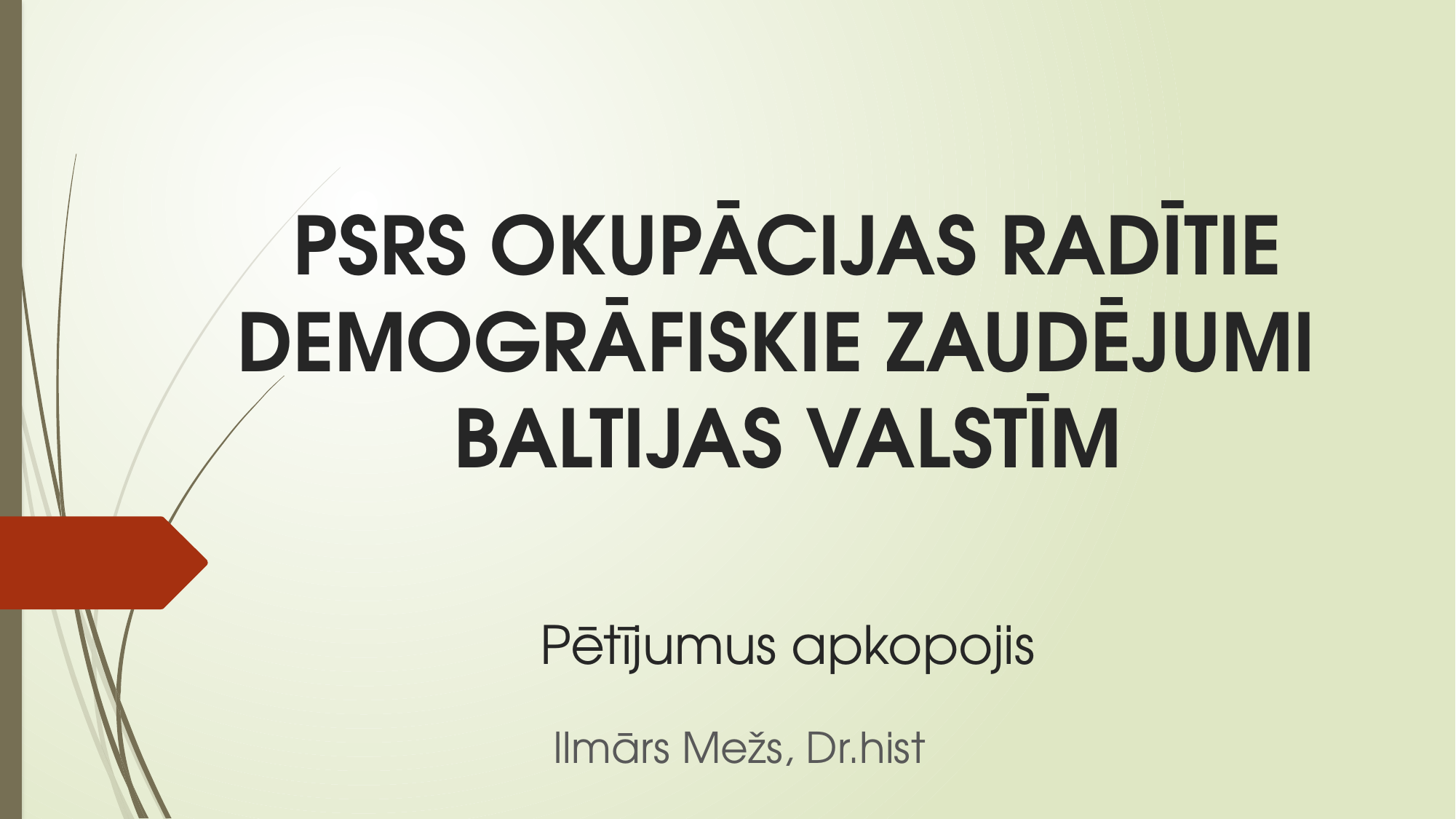

# PSRS OKUPĀCIJAS RADĪTIE DEMOGRĀFISKIE ZAUDĒJUMI BALTIJAS VALSTĪM Pētījumus apkopojis
Ilmārs Mežs, Dr.hist